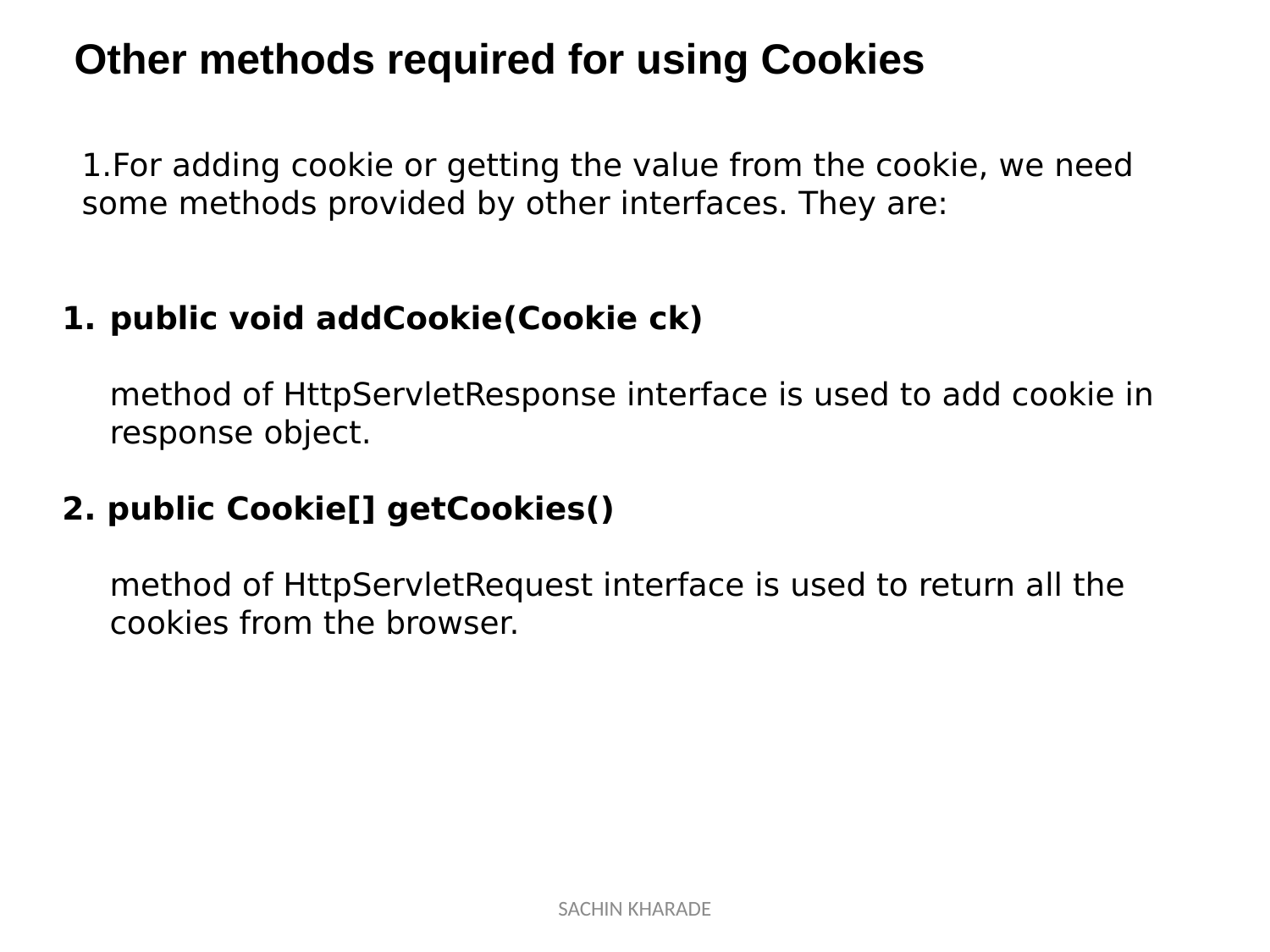

Other methods required for using Cookies
For adding cookie or getting the value from the cookie, we need some methods provided by other interfaces. They are:
public void addCookie(Cookie ck)

	method of HttpServletResponse interface is used to add cookie in response object.

2. public Cookie[] getCookies()

	method of HttpServletRequest interface is used to return all the cookies from the browser.
SACHIN KHARADE